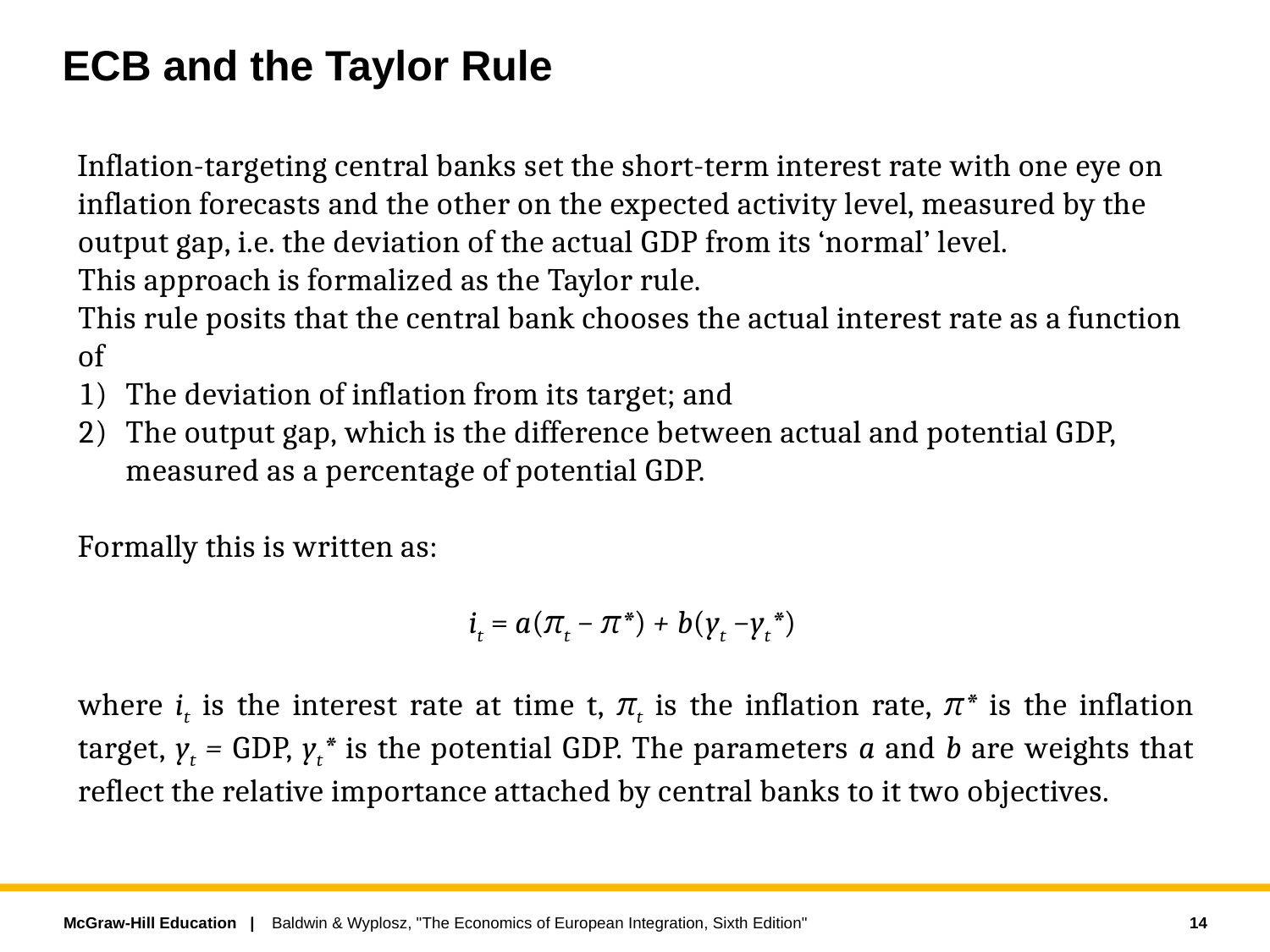

# ECB and the Taylor Rule
Inflation-targeting central banks set the short-term interest rate with one eye on inflation forecasts and the other on the expected activity level, measured by the output gap, i.e. the deviation of the actual GDP from its ‘normal’ level.
This approach is formalized as the Taylor rule.
This rule posits that the central bank chooses the actual interest rate as a function of
The deviation of inflation from its target; and
The output gap, which is the difference between actual and potential GDP, measured as a percentage of potential GDP.

Formally this is written as:

it = a(πt − π*) + b(yt −yt*)

where it is the interest rate at time t, πt is the inflation rate, π* is the inflation target, yt = GDP, yt* is the potential GDP. The parameters a and b are weights that reflect the relative importance attached by central banks to it two objectives.

14
Baldwin & Wyplosz, "The Economics of European Integration, Sixth Edition"